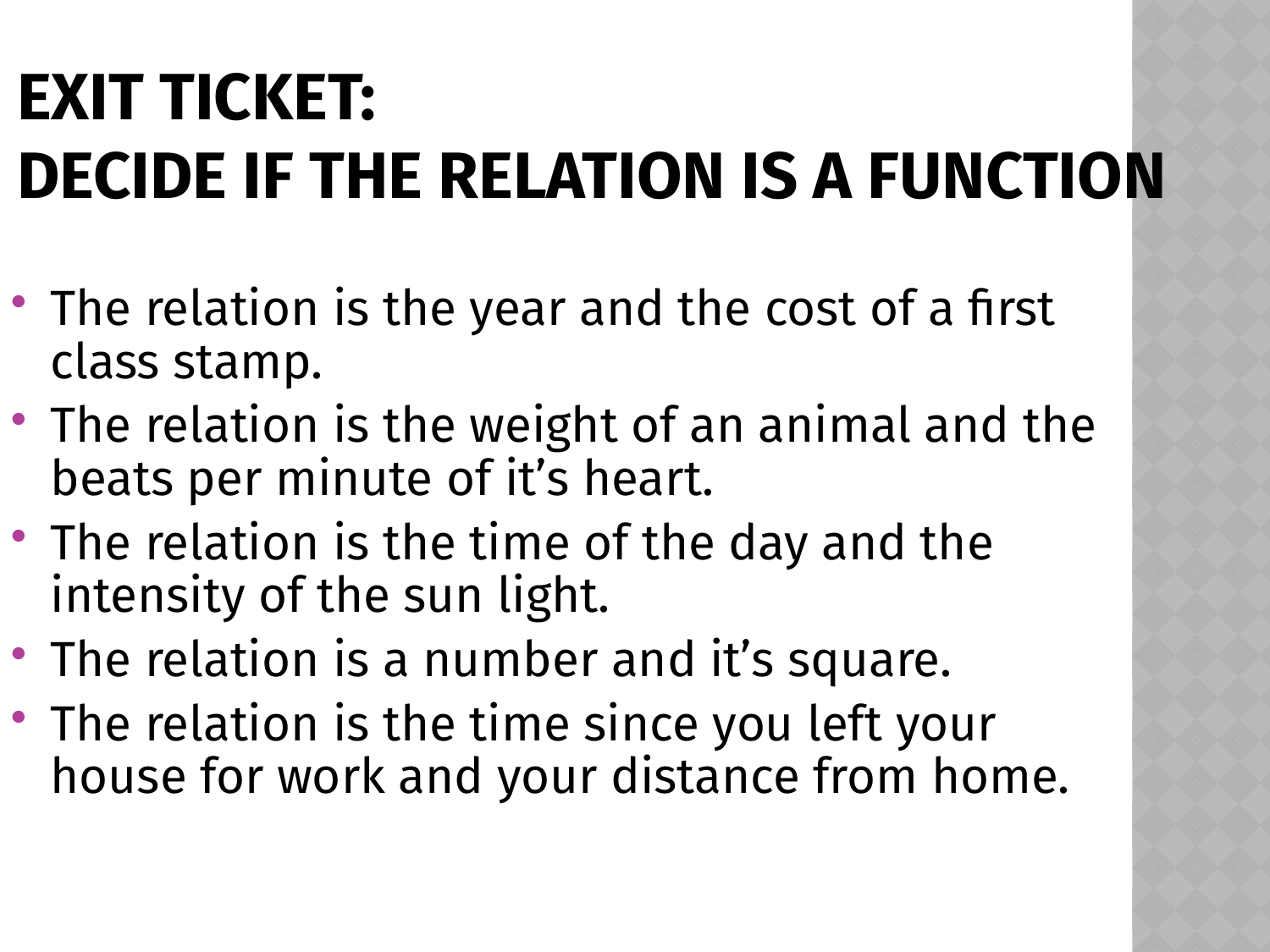

# Exit ticket: Decide if the Relation is a Function
The relation is the year and the cost of a first class stamp.
The relation is the weight of an animal and the beats per minute of it’s heart.
The relation is the time of the day and the intensity of the sun light.
The relation is a number and it’s square.
The relation is the time since you left your house for work and your distance from home.